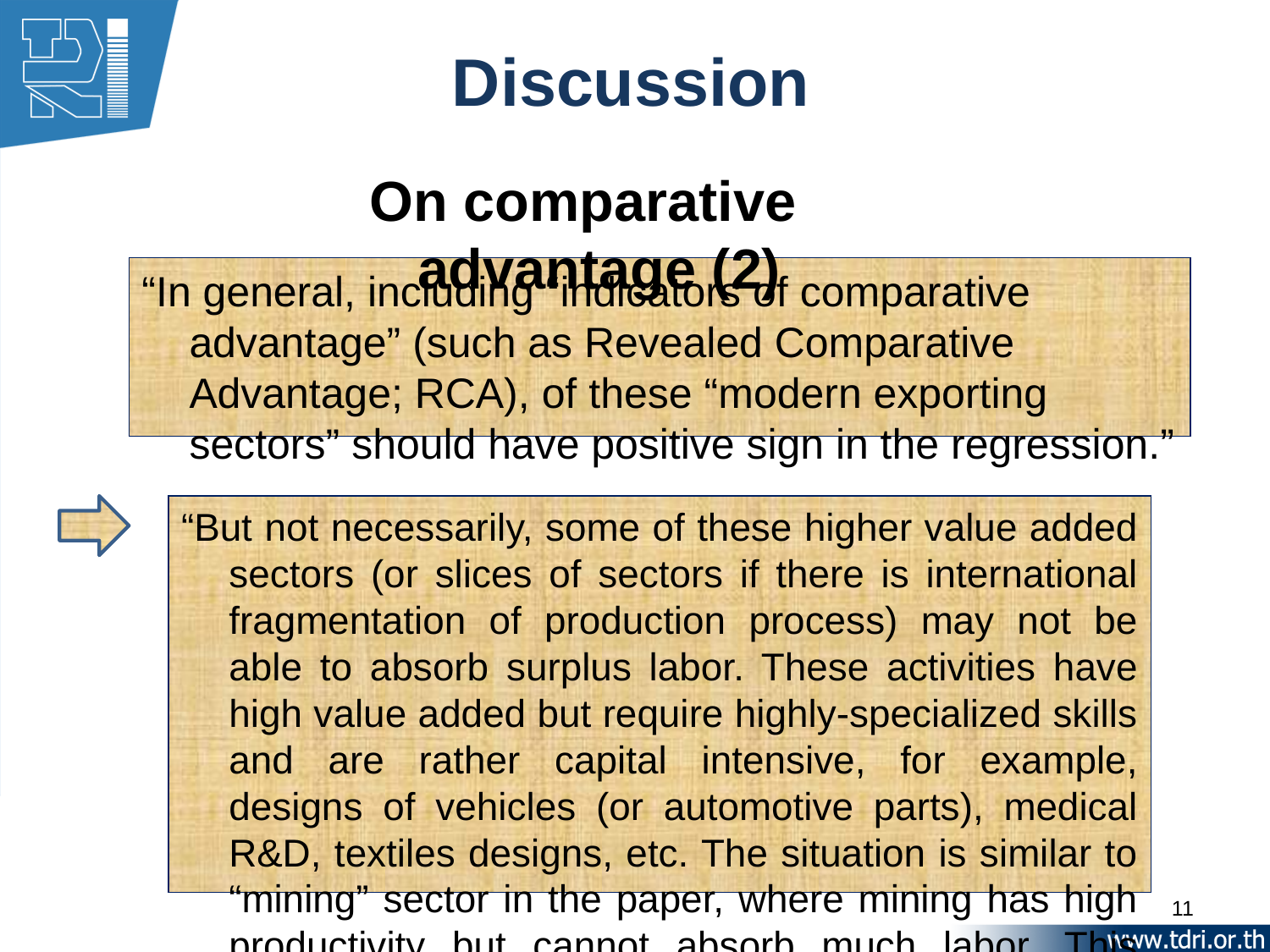

# Discussion
On comparative advantage (2)

“In general, including “indicators of comparative advantage” (such as Revealed Comparative Advantage; RCA), of these “modern exporting sectors” should have positive sign in the regression.”

“But not necessarily, some of these higher value added sectors (or slices of sectors if there is international fragmentation of production process) may not be able to absorb surplus labor. These activities have high value added but require highly-specialized skills and are rather capital intensive, for example, designs of vehicles (or automotive parts), medical R&D, textiles designs, etc. The situation is similar to “mining” sector in the paper, where mining has high productivity but cannot absorb much labor. This issue is also related to “labor rigidity”, as only “specialized-skilled” labor can participate in these production slices.”

11